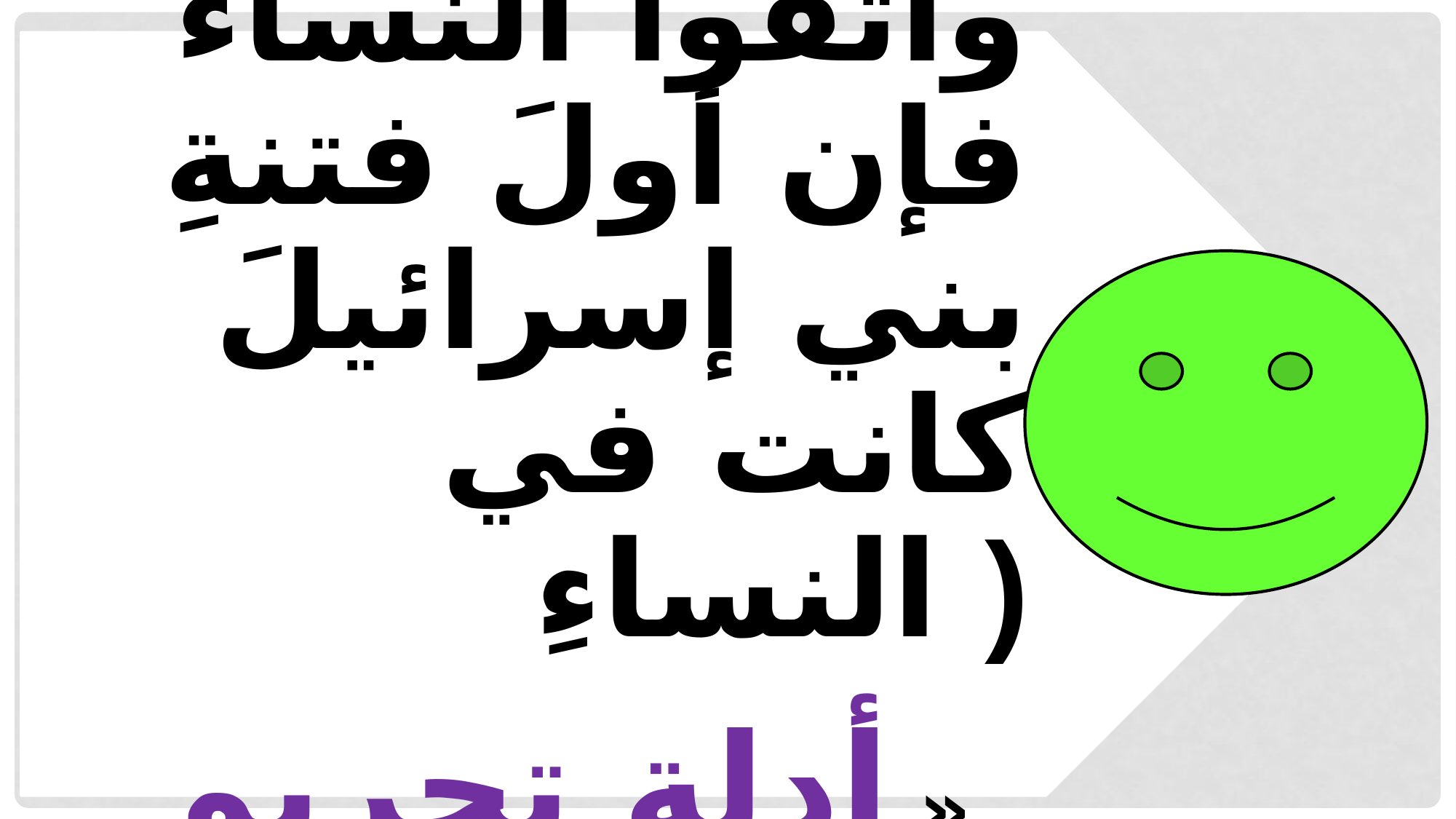

( اتقوا الدنيا واتقوا النساءَ فإن أولَ فتنةِ بني إسرائيلَ كانت في النساءِ )
« أدلة تحريم الاختلاط...